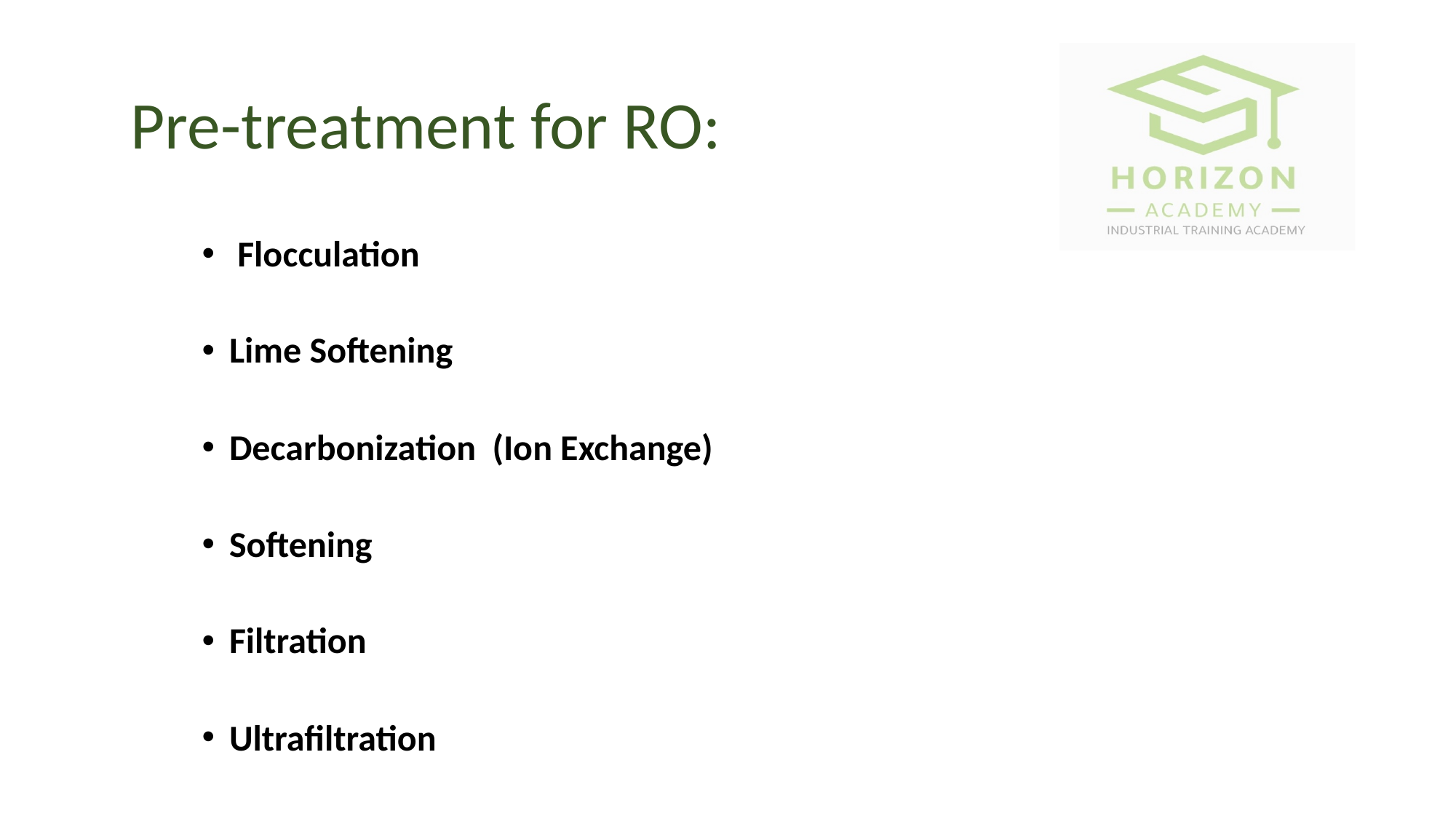

Pre-treatment for RO:
 Flocculation

Lime Softening

Decarbonization  (Ion Exchange)

Softening

Filtration

Ultrafiltration